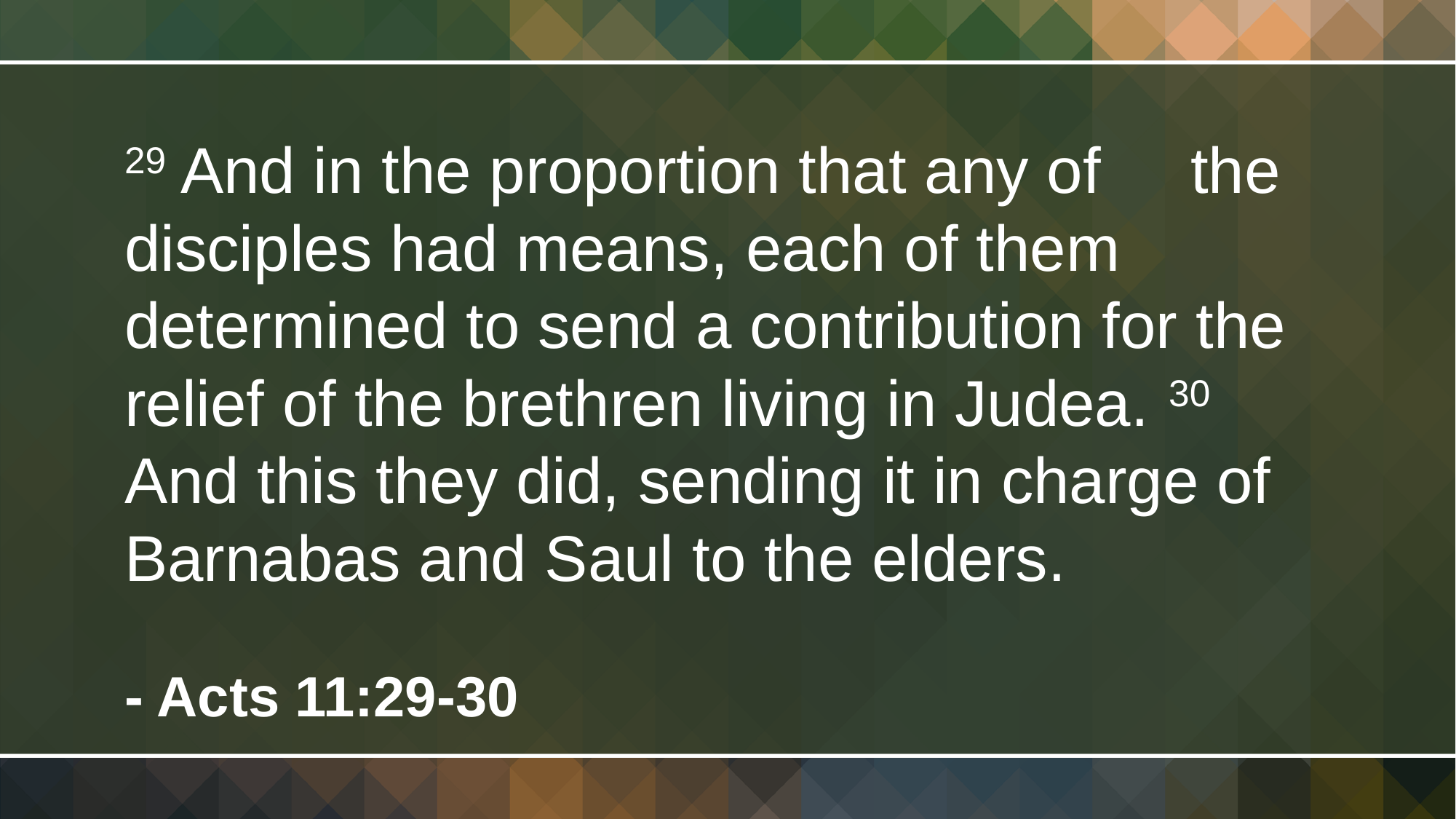

29 And in the proportion that any of     the disciples had means, each of them determined to send a contribution for the relief of the brethren living in Judea. 30 And this they did, sending it in charge of Barnabas and Saul to the elders.
- Acts 11:29-30